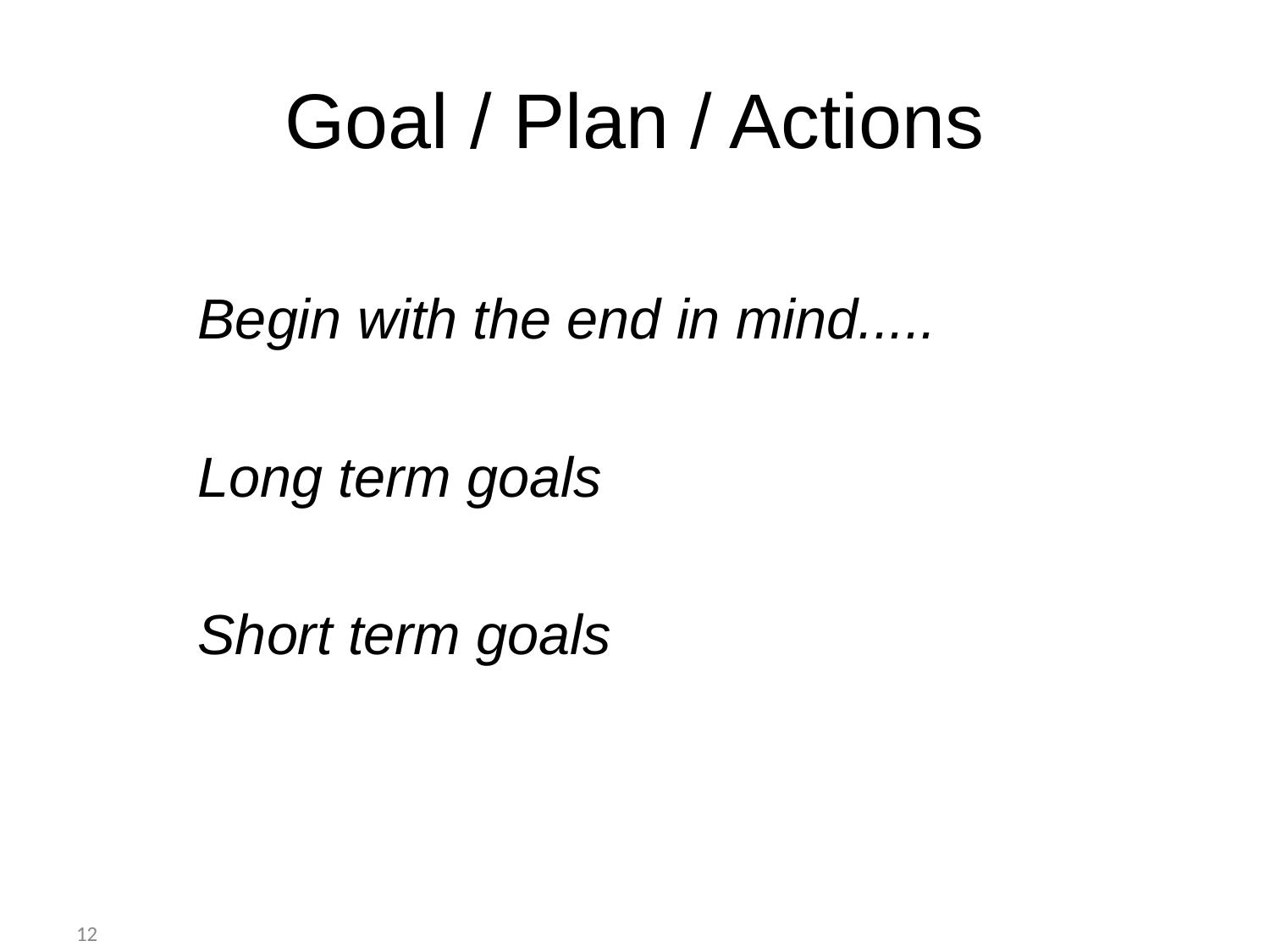

# Goal / Plan / Actions
Begin with the end in mind.....

Long term goals

Short term goals

12